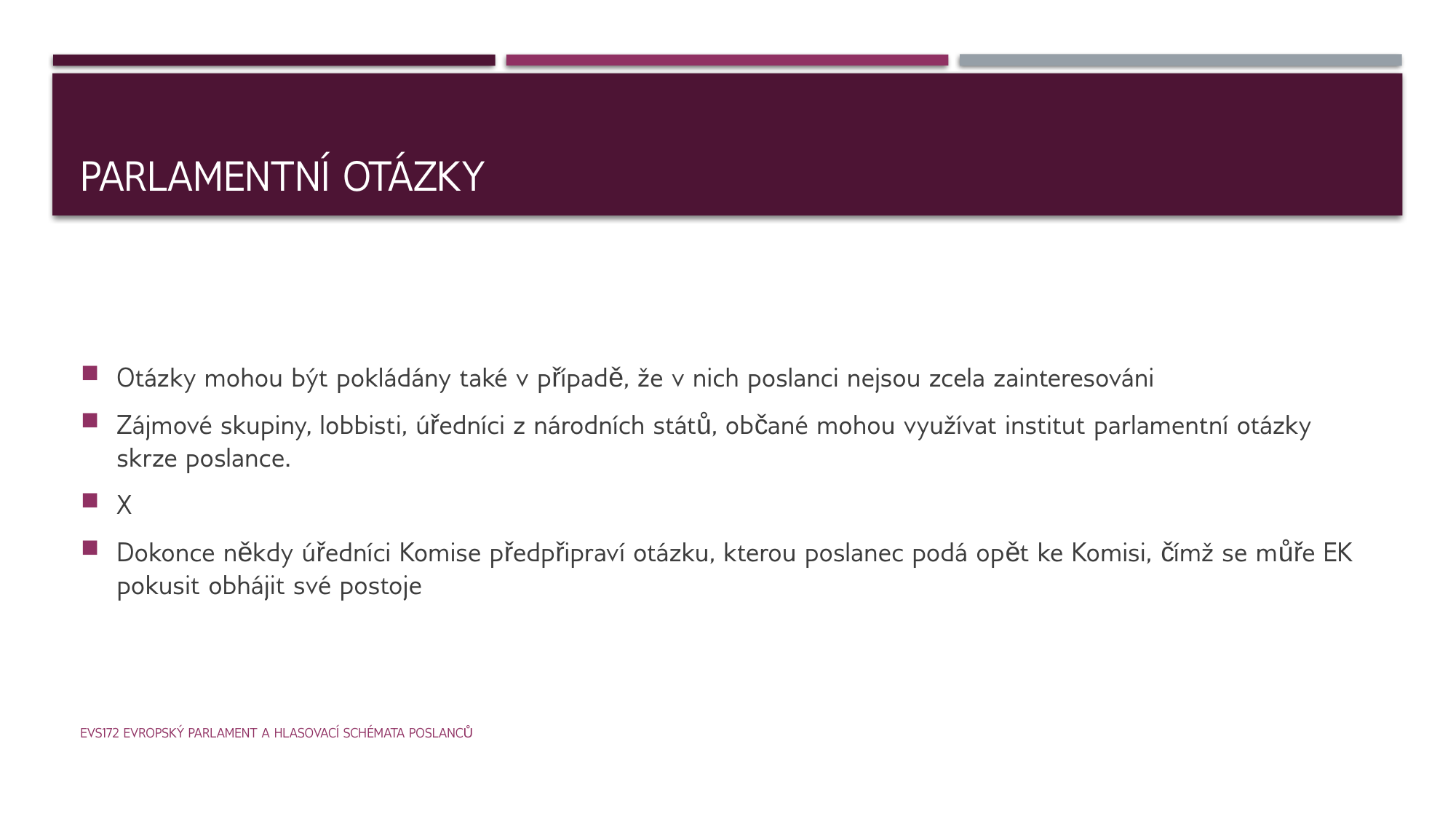

# Parlamentní otázky
Otázky mohou být pokládány také v případě, že v nich poslanci nejsou zcela zainteresováni
Zájmové skupiny, lobbisti, úředníci z národních států, občané mohou využívat institut parlamentní otázky skrze poslance.
X
Dokonce někdy úředníci Komise předpřipraví otázku, kterou poslanec podá opět ke Komisi, čímž se můře EK pokusit obhájit své postoje
EVS172 Evropský parlament a hlasovací schémata poslanců